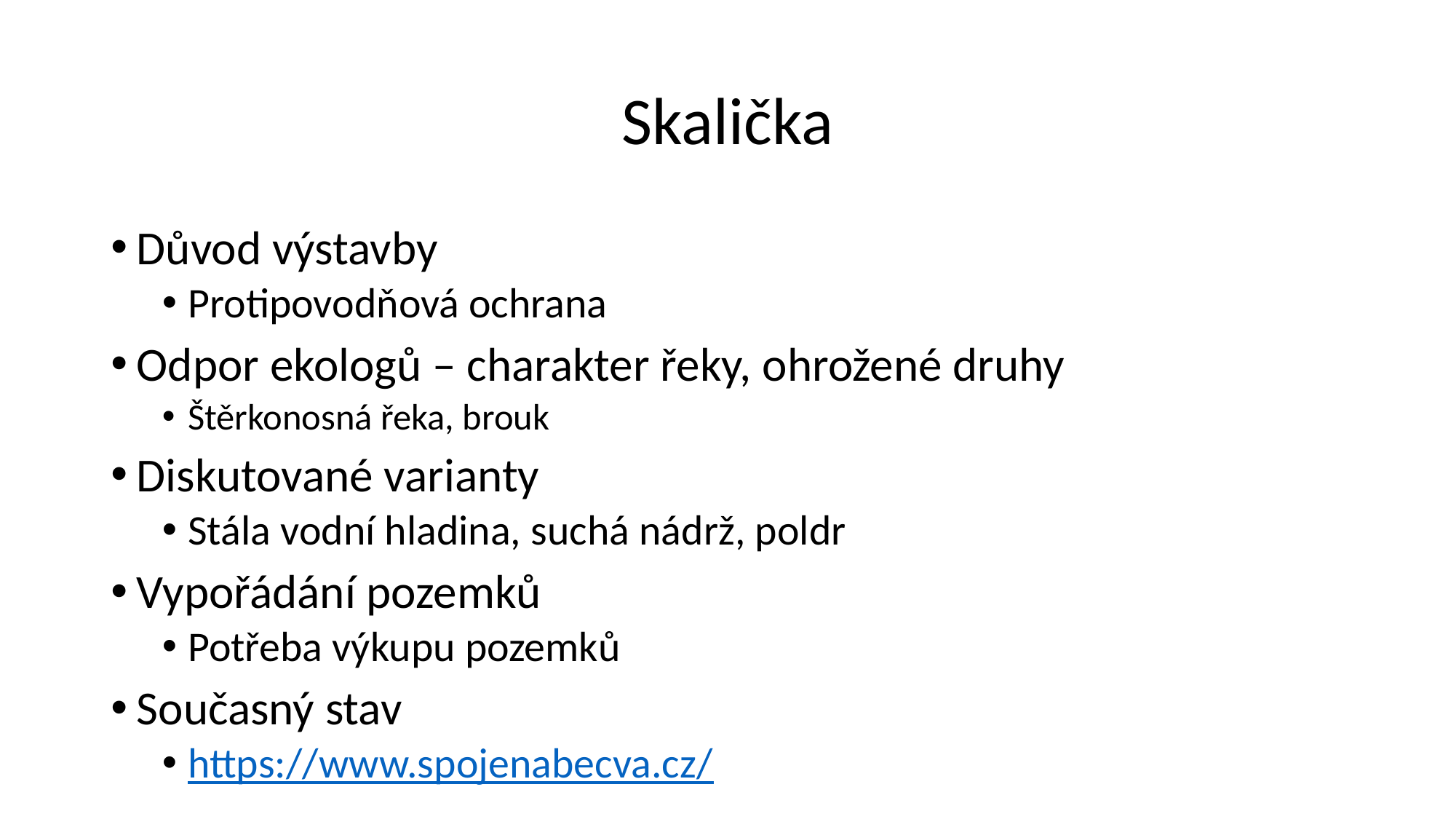

# Skalička
Důvod výstavby
Protipovodňová ochrana
Odpor ekologů – charakter řeky, ohrožené druhy
Štěrkonosná řeka, brouk
Diskutované varianty
Stála vodní hladina, suchá nádrž, poldr
Vypořádání pozemků
Potřeba výkupu pozemků
Současný stav
https://www.spojenabecva.cz/